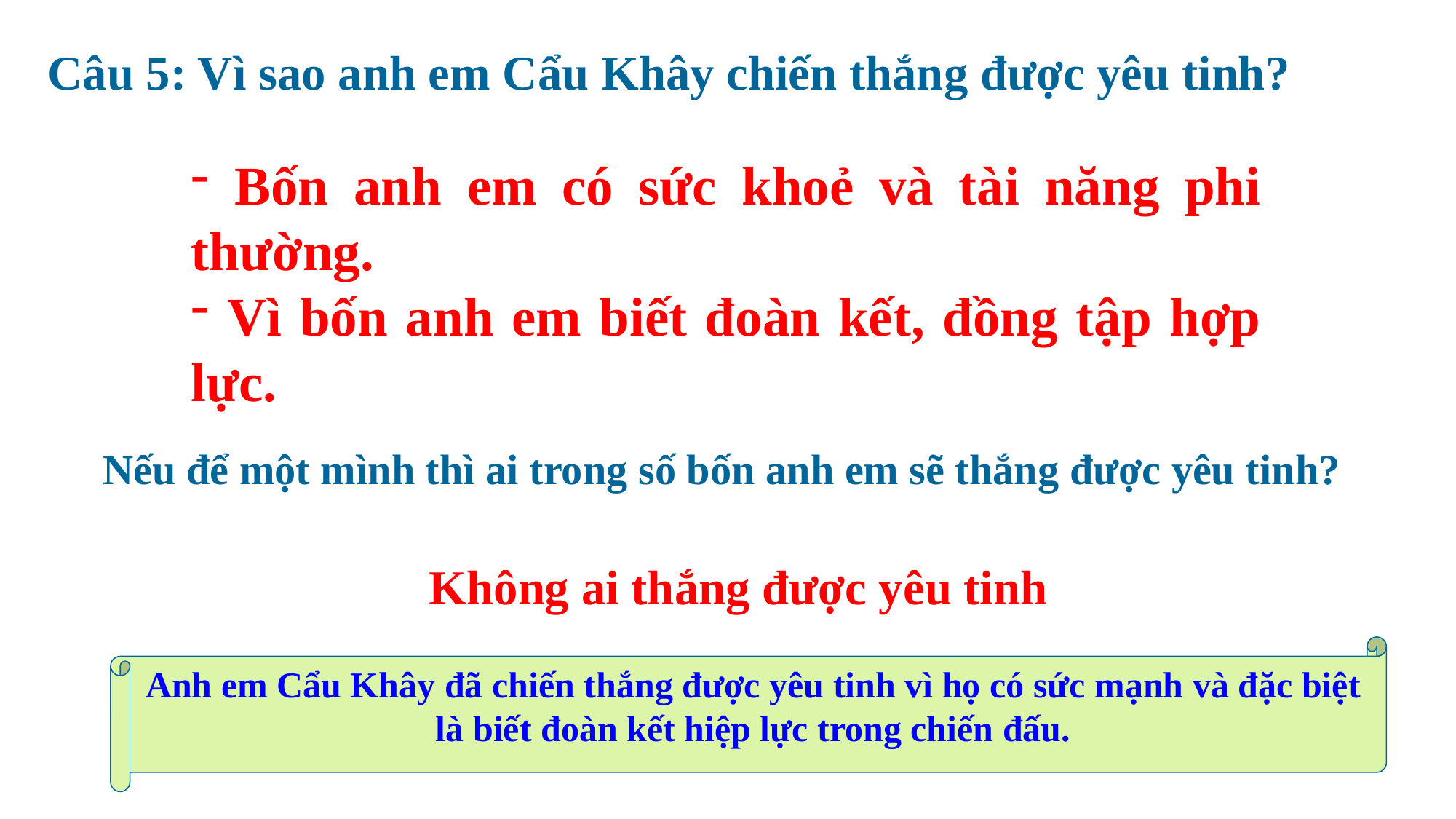

Câu 5: Vì sao anh em Cẩu Khây chiến thắng được yêu tinh?
 Bốn anh em có sức khoẻ và tài năng phi thường.
 Vì bốn anh em biết đoàn kết, đồng tập hợp lực.
Nếu để một mình thì ai trong số bốn anh em sẽ thắng được yêu tinh?
Không ai thắng được yêu tinh
Anh em Cẩu Khây đã chiến thắng được yêu tinh vì họ có sức mạnh và đặc biệt là biết đoàn kết hiệp lực trong chiến đấu.
Đoạn 2 của truyện cho ta biết điều gì?